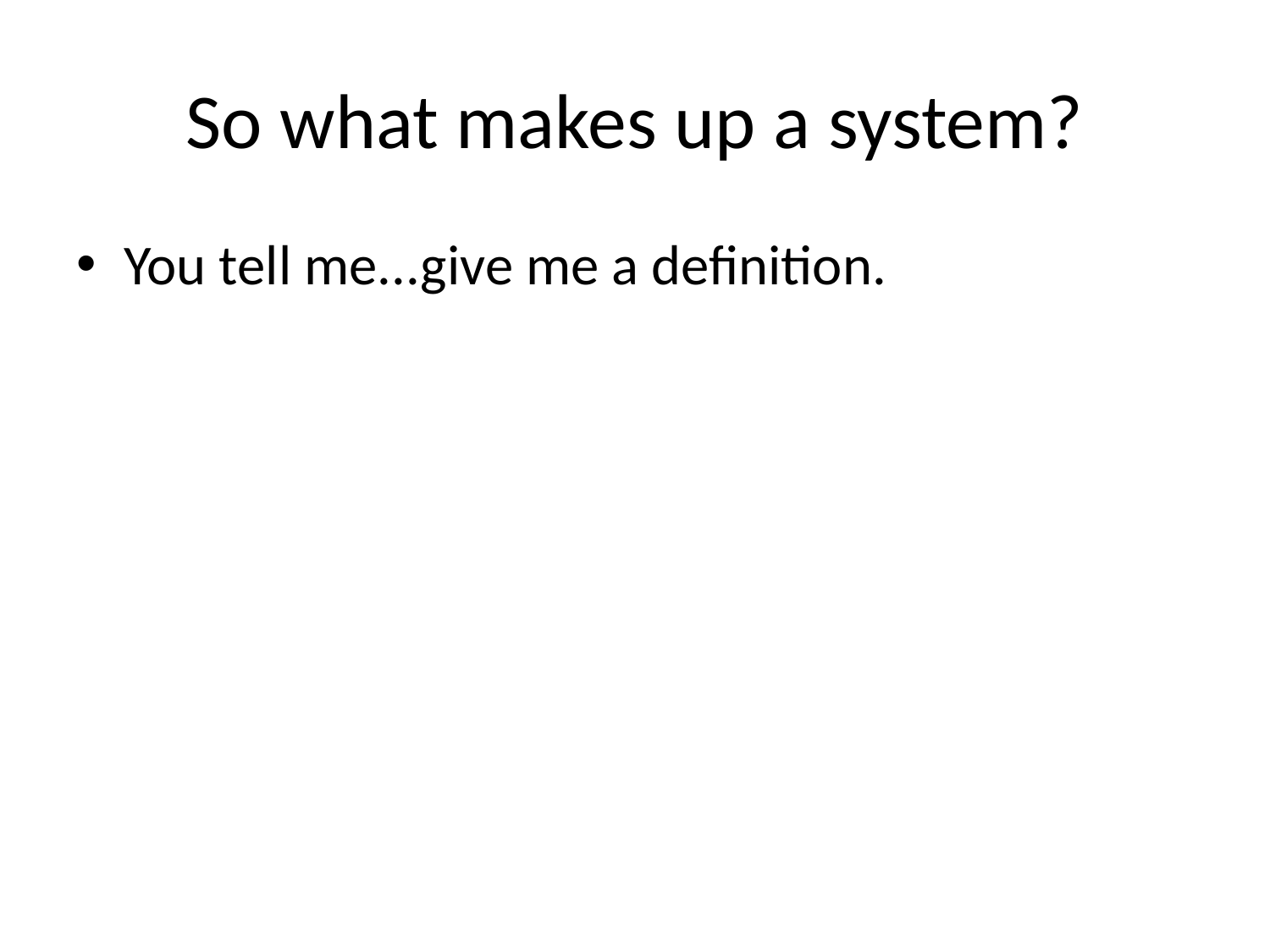

# So what makes up a system?
You tell me...give me a definition.